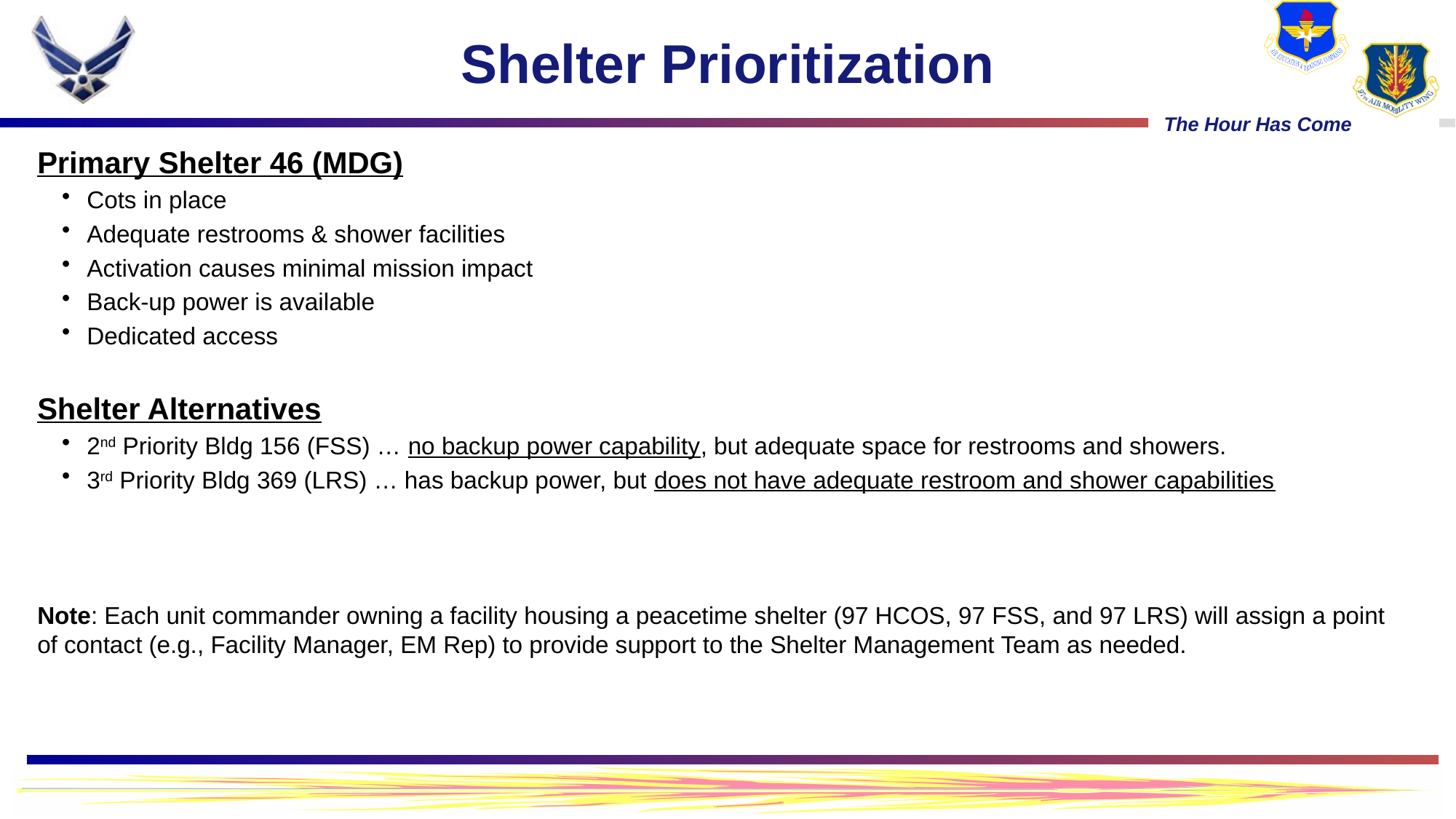

# Shelter Prioritization
Primary Shelter 46 (MDG)
Cots in place
Adequate restrooms & shower facilities
Activation causes minimal mission impact
Back-up power is available
Dedicated access

Shelter Alternatives
2nd Priority Bldg 156 (FSS) … no backup power capability, but adequate space for restrooms and showers.
3rd Priority Bldg 369 (LRS) … has backup power, but does not have adequate restroom and shower capabilities

Note: Each unit commander owning a facility housing a peacetime shelter (97 HCOS, 97 FSS, and 97 LRS) will assign a point of contact (e.g., Facility Manager, EM Rep) to provide support to the Shelter Management Team as needed.